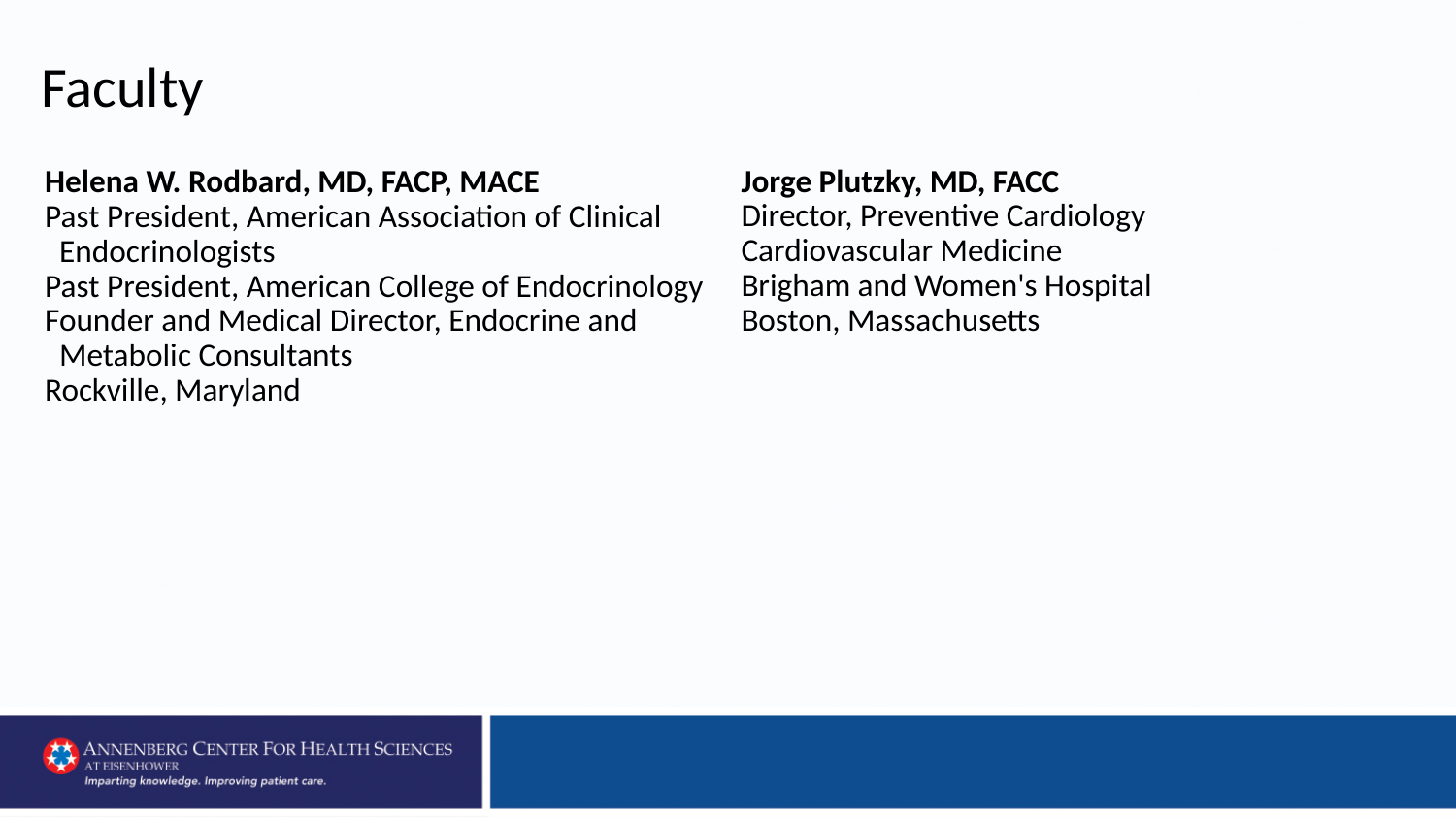

Faculty
Jorge Plutzky, MD, FACC
Director, Preventive Cardiology
Cardiovascular Medicine
Brigham and Women's Hospital
Boston, Massachusetts
Helena W. Rodbard, MD, FACP, MACE
Past President, American Association of Clinical
  Endocrinologists
Past President, American College of Endocrinology
Founder and Medical Director, Endocrine and
  Metabolic Consultants
Rockville, Maryland